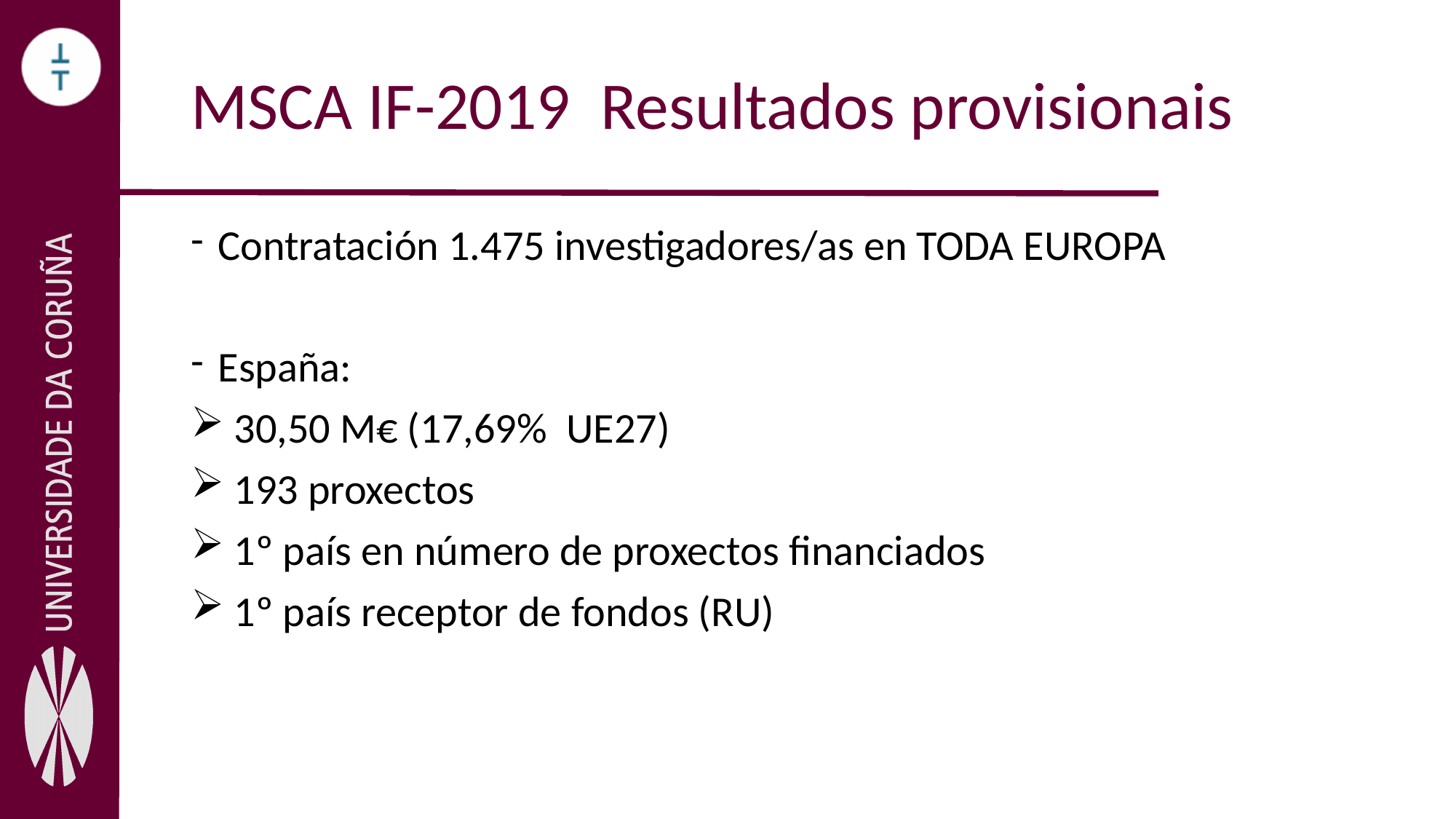

# MSCA IF-2019  Resultados provisionais
Contratación 1.475 investigadores/as en TODA EUROPA

España:
 30,50 M€ (17,69%  UE27)
 193 proxectos
 1º país en número de proxectos financiados
 1º país receptor de fondos (RU)